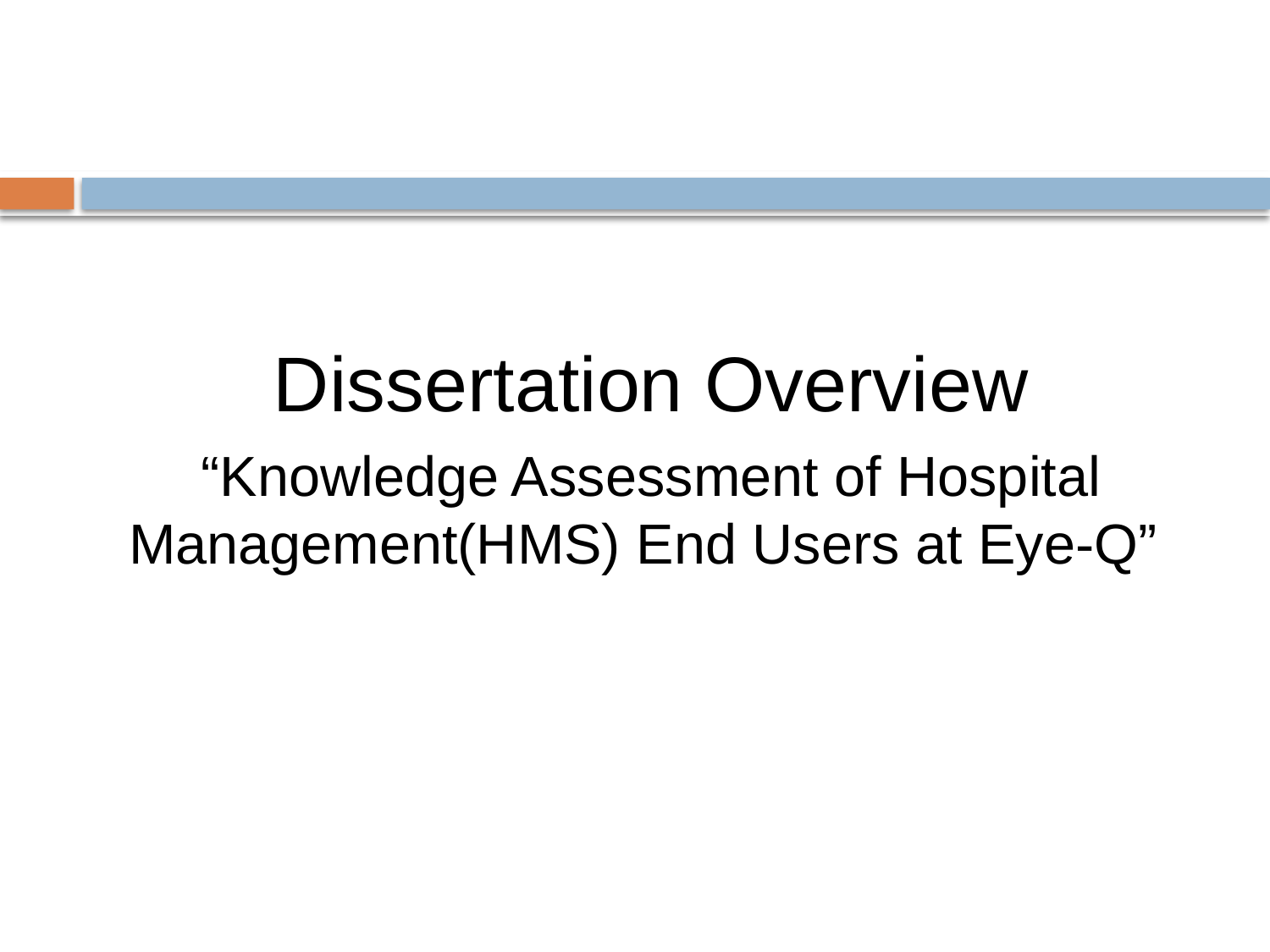

#

Dissertation Overview
“Knowledge Assessment of Hospital Management(HMS) End Users at Eye-Q”